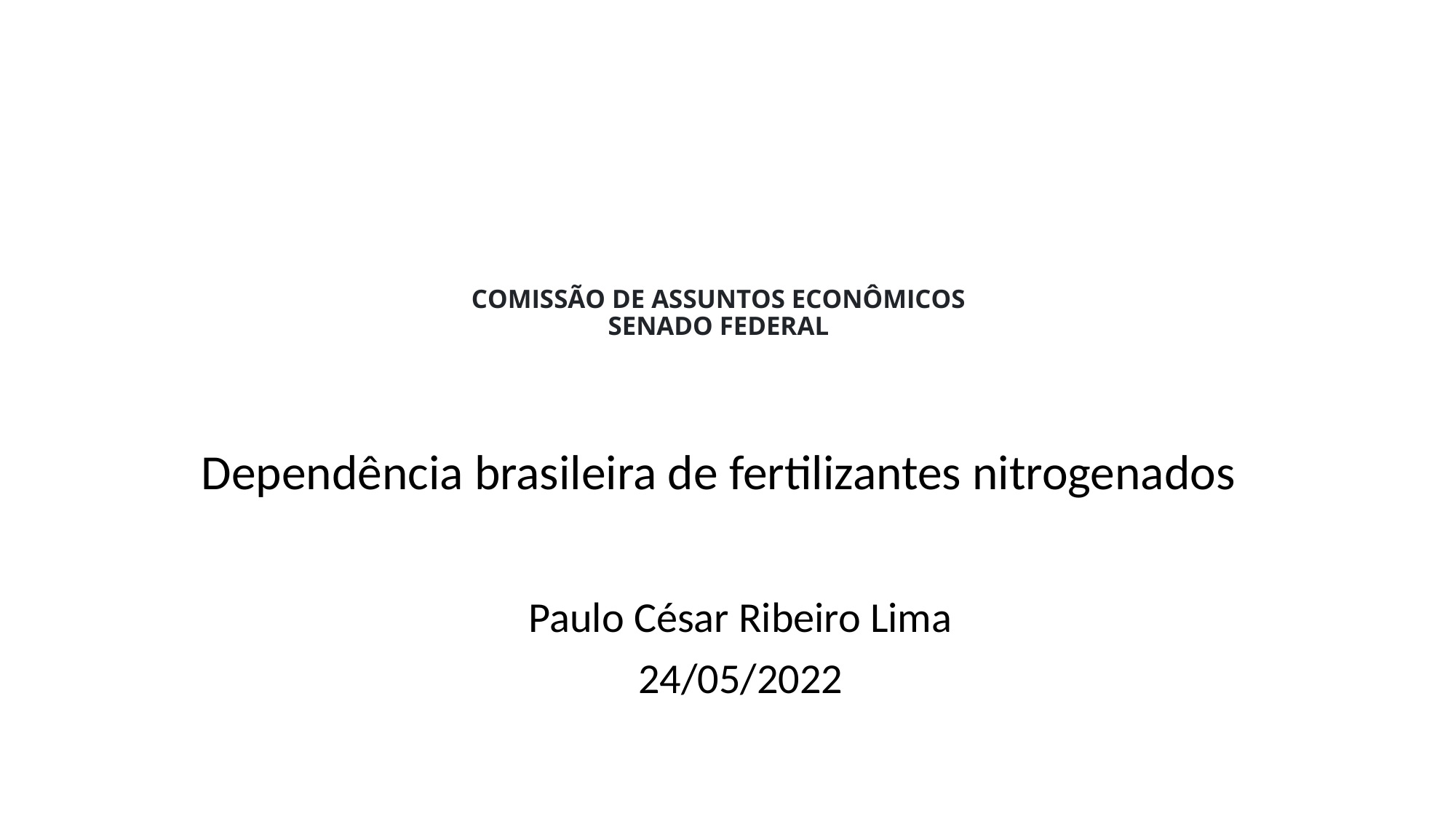

# COMISSÃO DE ASSUNTOS ECONÔMICOS SENADO FEDERAL Dependência brasileira de fertilizantes nitrogenados
Paulo César Ribeiro Lima
24/05/2022